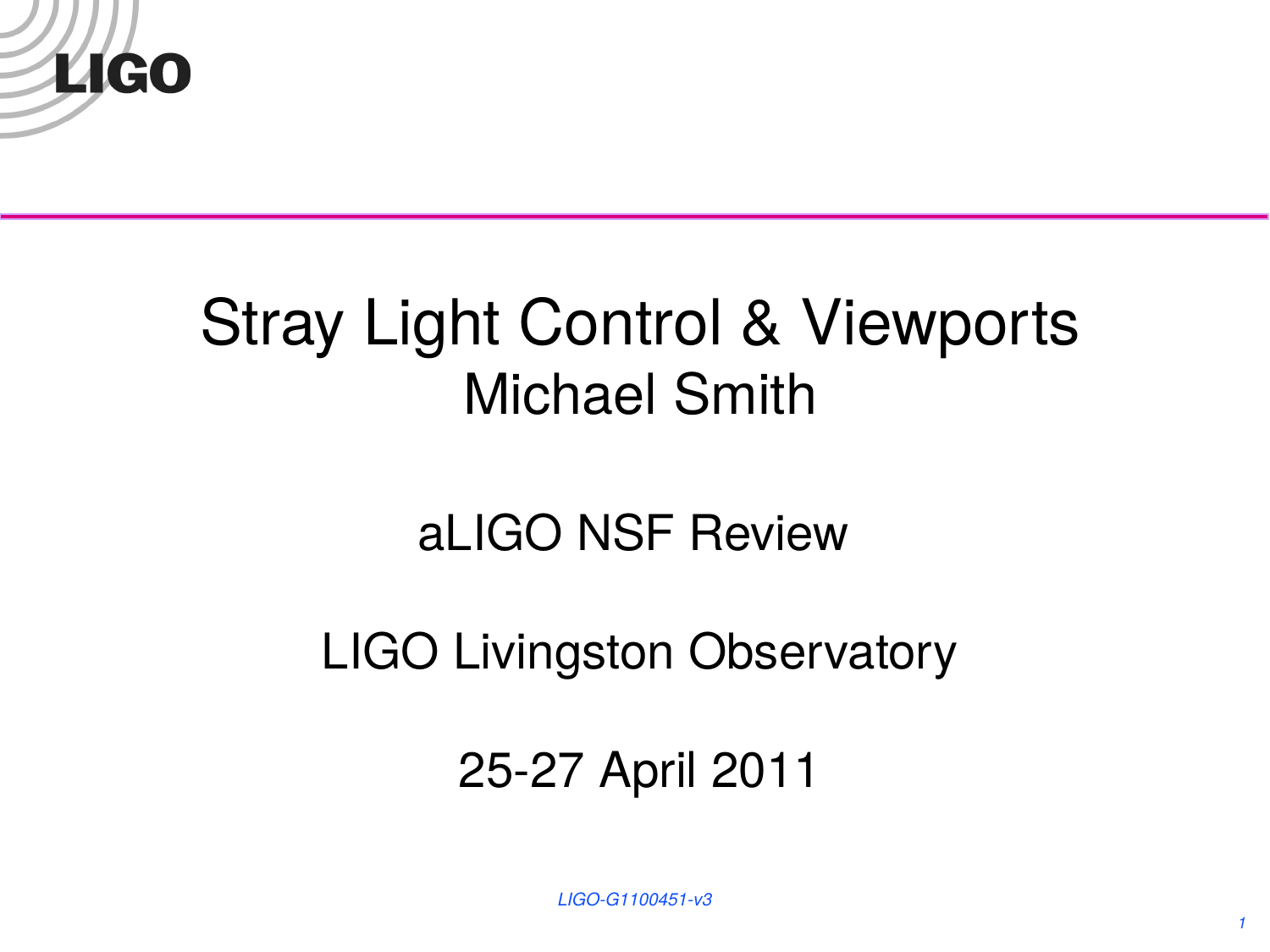

# Stray Light Control & Viewports Michael Smith aLIGO NSF Review LIGO Livingston Observatory 25-27 April 2011
LIGO-G1100451-v3
1